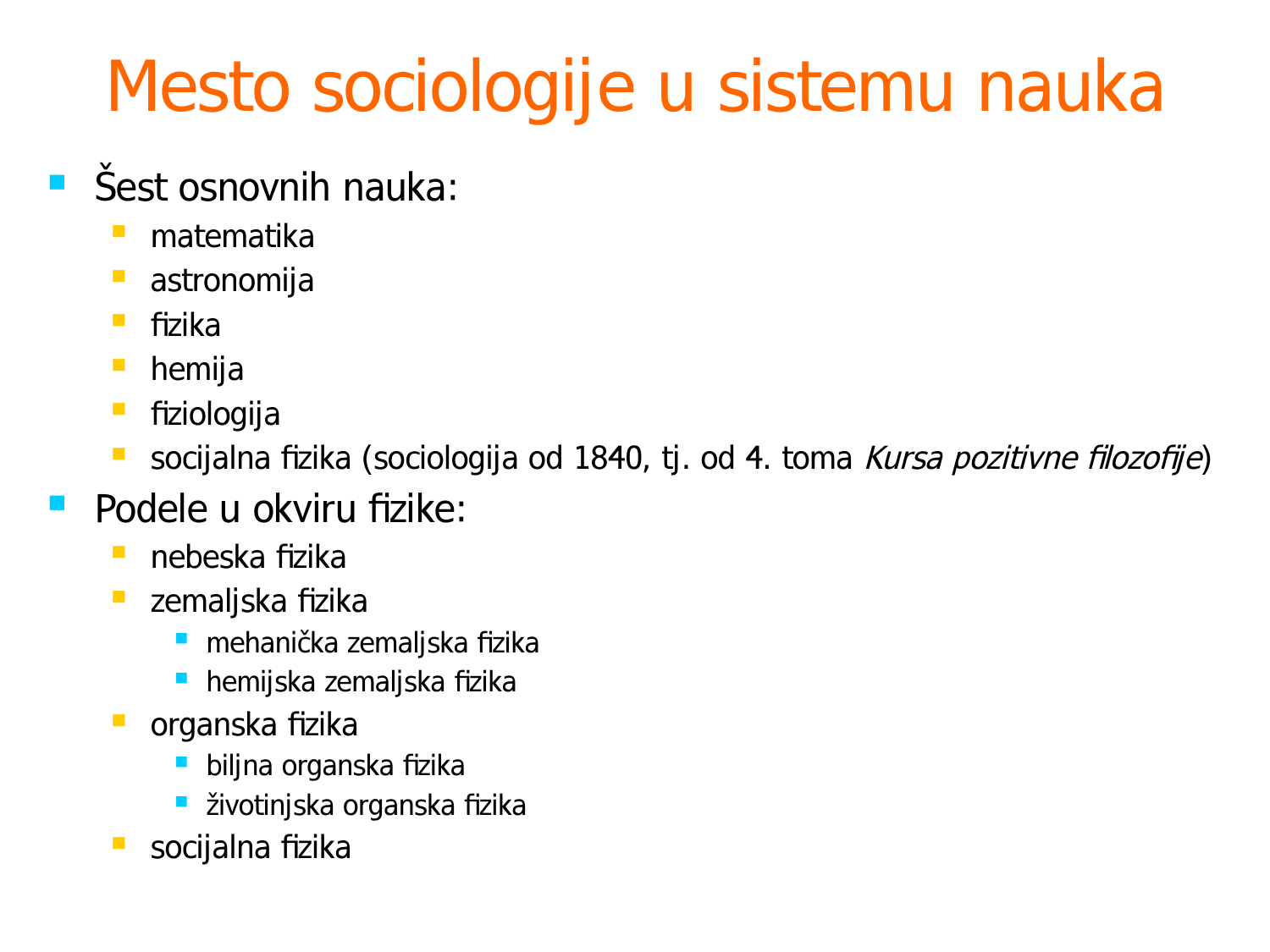

# Mesto sociologije u sistemu nauka
Šest osnovnih nauka:
matematika
astronomija
fizika
hemija
fiziologija
socijalna fizika (sociologija od 1840, tj. od 4. toma Kursa pozitivne filozofije)
Podele u okviru fizike:
nebeska fizika
zemaljska fizika
mehanička zemaljska fizika
hemijska zemaljska fizika
organska fizika
biljna organska fizika
životinjska organska fizika
socijalna fizika